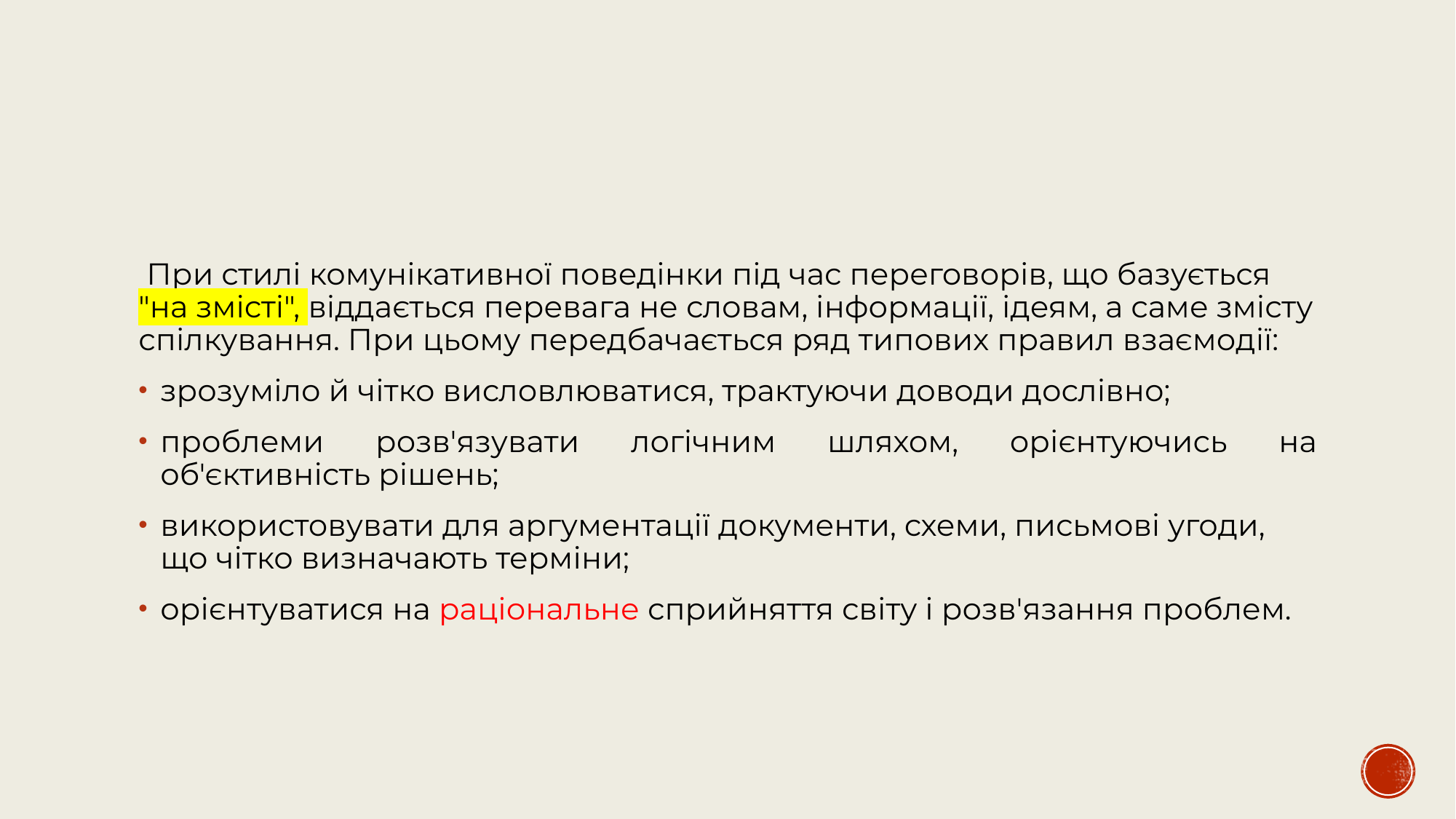

При стилі комунікативної поведінки під час переговорів, що базується "на змісті", віддається перевага не словам, інформації, ідеям, а саме змісту спілкування. При цьому передбачається ряд типових правил взаємодії:
зрозуміло й чітко висловлюватися, трактуючи доводи дослівно;
проблеми розв'язувати логічним шляхом, орієнтуючись на об'єктивність рішень;
використовувати для аргументації документи, схеми, письмові угоди, що чітко визначають терміни;
орієнтуватися на раціональне сприйняття світу і розв'язання проблем.